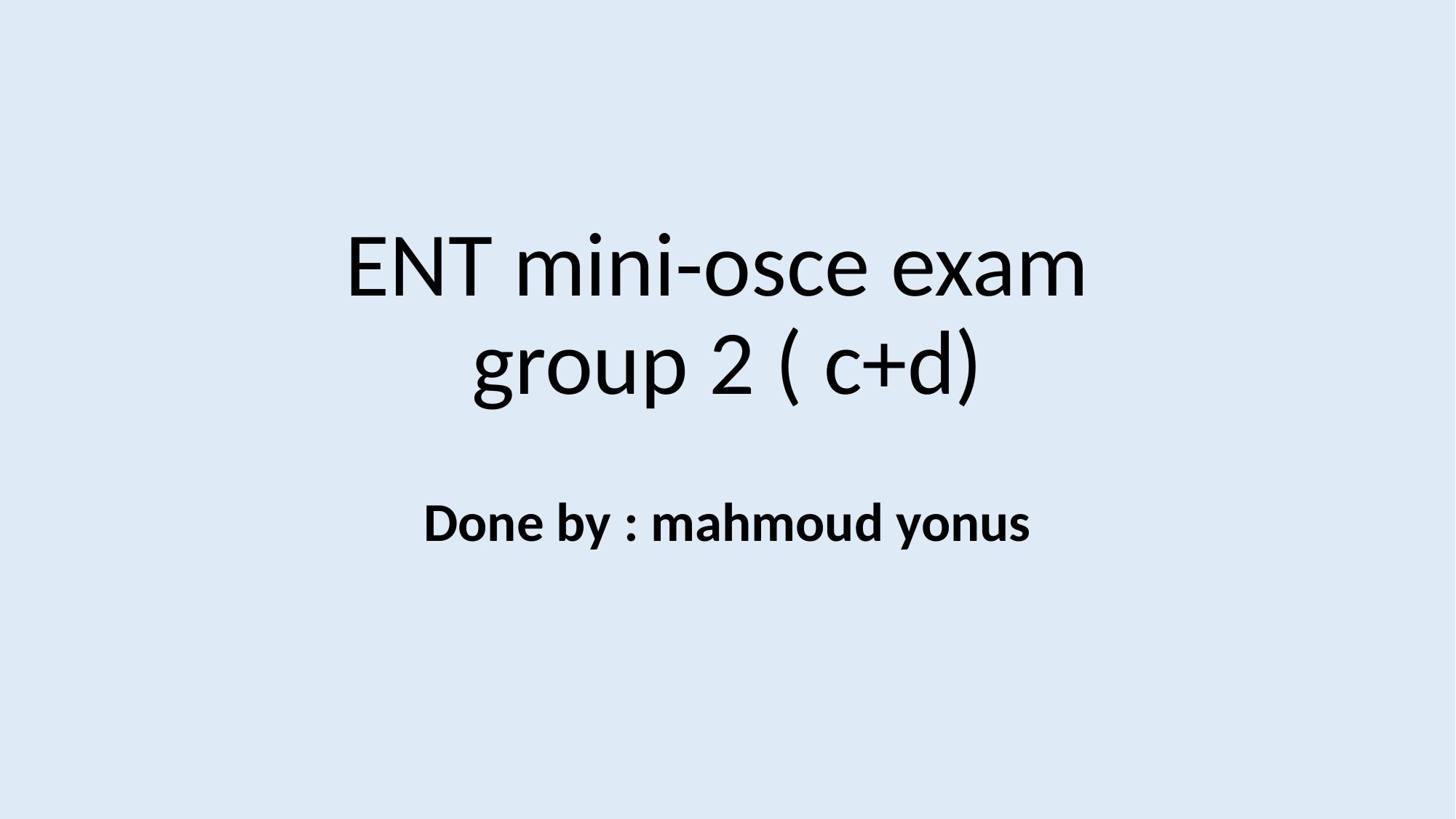

# ENT mini-osce exam group 2 ( c+d)

Done by : mahmoud yonus